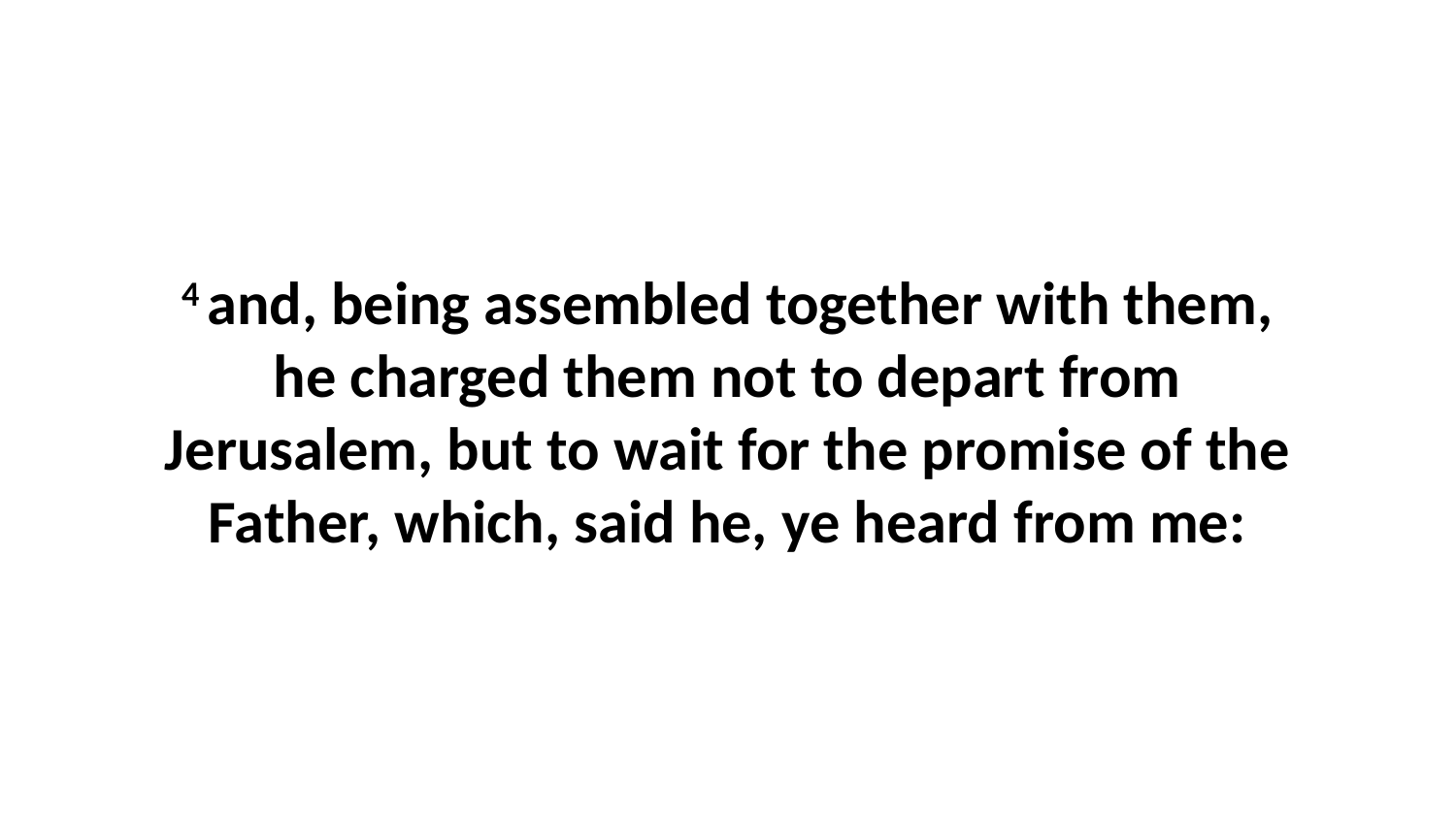

4 and, being assembled together with them, he charged them not to depart from Jerusalem, but to wait for the promise of the Father, which, said he, ye heard from me: